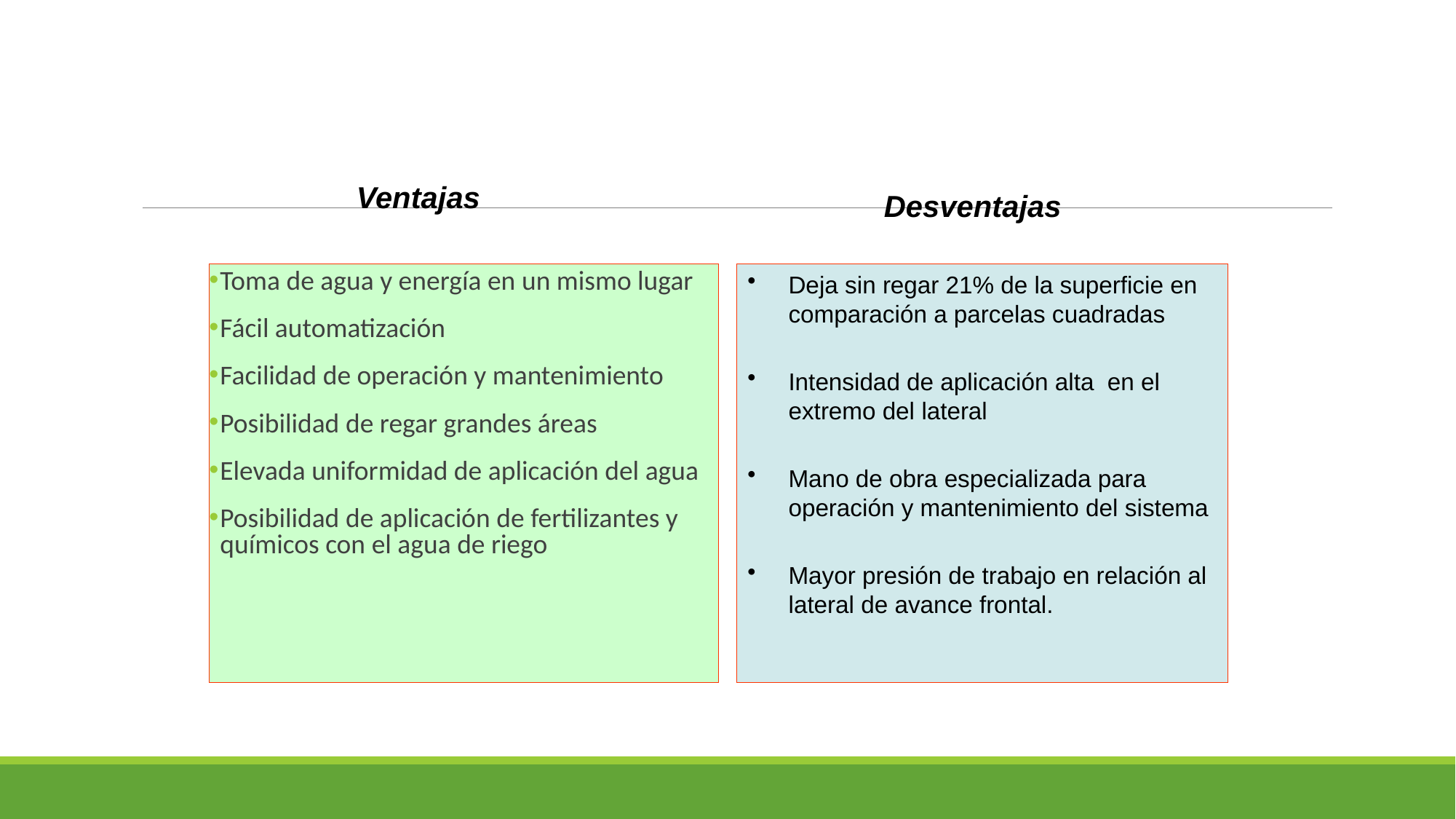

Ventajas
Desventajas
Toma de agua y energía en un mismo lugar
Fácil automatización
Facilidad de operación y mantenimiento
Posibilidad de regar grandes áreas
Elevada uniformidad de aplicación del agua
Posibilidad de aplicación de fertilizantes y químicos con el agua de riego
Deja sin regar 21% de la superficie en comparación a parcelas cuadradas

Intensidad de aplicación alta  en el extremo del lateral

Mano de obra especializada para operación y mantenimiento del sistema

Mayor presión de trabajo en relación al lateral de avance frontal.